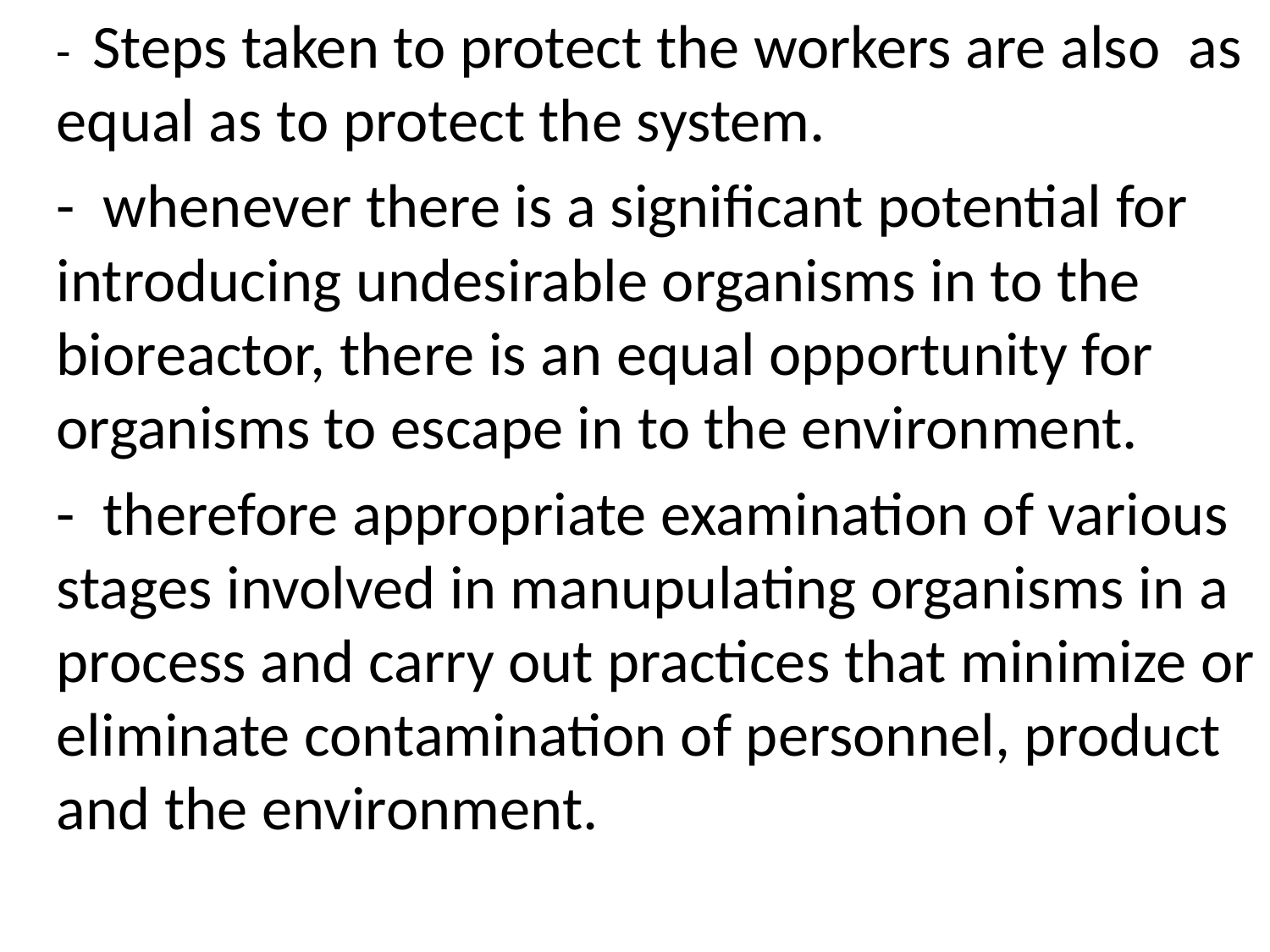

-  Steps taken to protect the workers are also  as equal as to protect the system.
	-  whenever there is a significant potential for introducing undesirable organisms in to the bioreactor, there is an equal opportunity for organisms to escape in to the environment.
	-  therefore appropriate examination of various stages involved in manupulating organisms in a process and carry out practices that minimize or eliminate contamination of personnel, product and the environment.